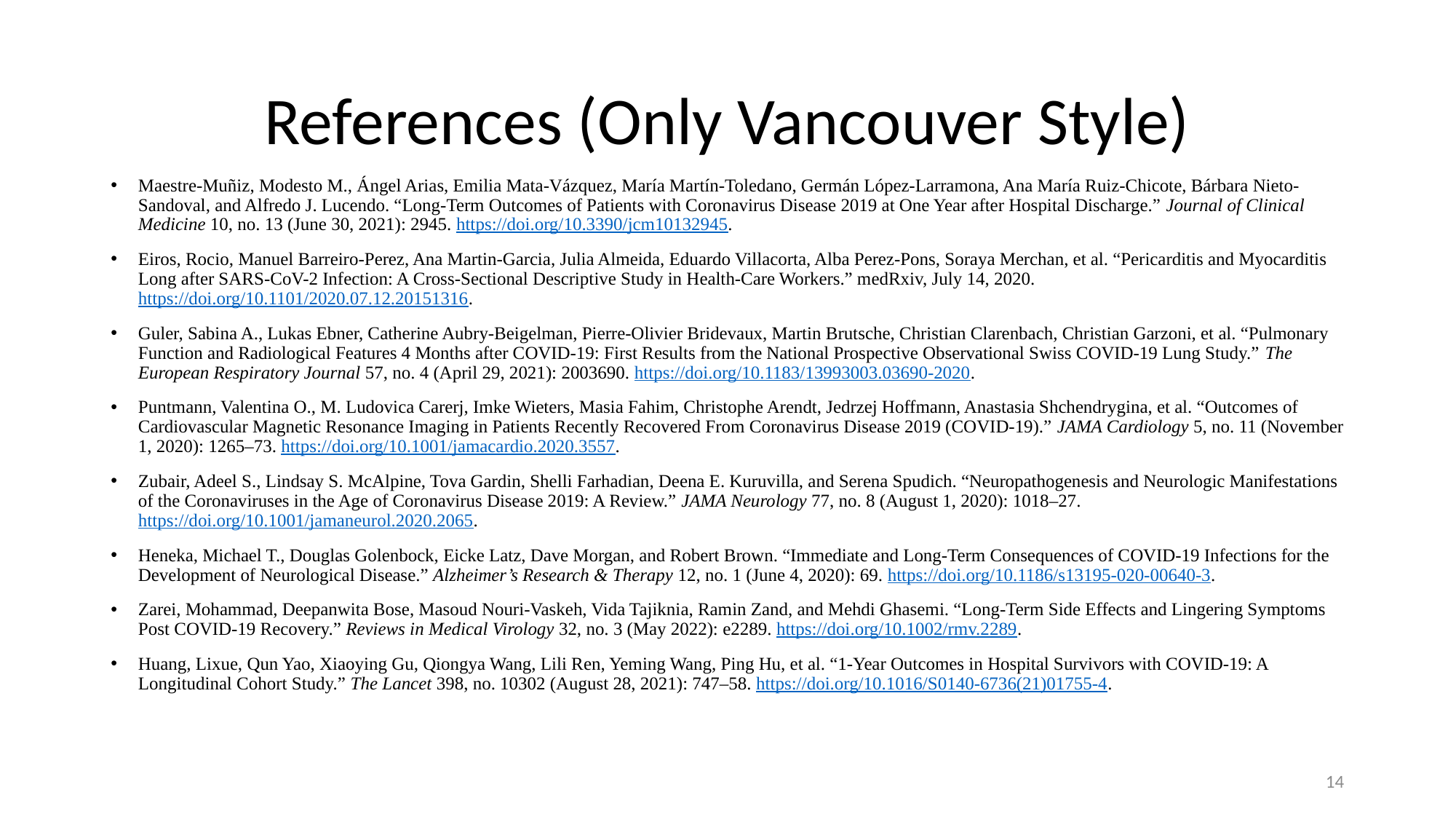

# References (Only Vancouver Style)
Maestre-Muñiz, Modesto M., Ángel Arias, Emilia Mata-Vázquez, María Martín-Toledano, Germán López-Larramona, Ana María Ruiz-Chicote, Bárbara Nieto-Sandoval, and Alfredo J. Lucendo. “Long-Term Outcomes of Patients with Coronavirus Disease 2019 at One Year after Hospital Discharge.” Journal of Clinical Medicine 10, no. 13 (June 30, 2021): 2945. https://doi.org/10.3390/jcm10132945.
Eiros, Rocio, Manuel Barreiro-Perez, Ana Martin-Garcia, Julia Almeida, Eduardo Villacorta, Alba Perez-Pons, Soraya Merchan, et al. “Pericarditis and Myocarditis Long after SARS-CoV-2 Infection: A Cross-Sectional Descriptive Study in Health-Care Workers.” medRxiv, July 14, 2020. https://doi.org/10.1101/2020.07.12.20151316.
Guler, Sabina A., Lukas Ebner, Catherine Aubry-Beigelman, Pierre-Olivier Bridevaux, Martin Brutsche, Christian Clarenbach, Christian Garzoni, et al. “Pulmonary Function and Radiological Features 4 Months after COVID-19: First Results from the National Prospective Observational Swiss COVID-19 Lung Study.” The European Respiratory Journal 57, no. 4 (April 29, 2021): 2003690. https://doi.org/10.1183/13993003.03690-2020.
Puntmann, Valentina O., M. Ludovica Carerj, Imke Wieters, Masia Fahim, Christophe Arendt, Jedrzej Hoffmann, Anastasia Shchendrygina, et al. “Outcomes of Cardiovascular Magnetic Resonance Imaging in Patients Recently Recovered From Coronavirus Disease 2019 (COVID-19).” JAMA Cardiology 5, no. 11 (November 1, 2020): 1265–73. https://doi.org/10.1001/jamacardio.2020.3557.
Zubair, Adeel S., Lindsay S. McAlpine, Tova Gardin, Shelli Farhadian, Deena E. Kuruvilla, and Serena Spudich. “Neuropathogenesis and Neurologic Manifestations of the Coronaviruses in the Age of Coronavirus Disease 2019: A Review.” JAMA Neurology 77, no. 8 (August 1, 2020): 1018–27. https://doi.org/10.1001/jamaneurol.2020.2065.
Heneka, Michael T., Douglas Golenbock, Eicke Latz, Dave Morgan, and Robert Brown. “Immediate and Long-Term Consequences of COVID-19 Infections for the Development of Neurological Disease.” Alzheimer’s Research & Therapy 12, no. 1 (June 4, 2020): 69. https://doi.org/10.1186/s13195-020-00640-3.
Zarei, Mohammad, Deepanwita Bose, Masoud Nouri-Vaskeh, Vida Tajiknia, Ramin Zand, and Mehdi Ghasemi. “Long-Term Side Effects and Lingering Symptoms Post COVID-19 Recovery.” Reviews in Medical Virology 32, no. 3 (May 2022): e2289. https://doi.org/10.1002/rmv.2289.
Huang, Lixue, Qun Yao, Xiaoying Gu, Qiongya Wang, Lili Ren, Yeming Wang, Ping Hu, et al. “1-Year Outcomes in Hospital Survivors with COVID-19: A Longitudinal Cohort Study.” The Lancet 398, no. 10302 (August 28, 2021): 747–58. https://doi.org/10.1016/S0140-6736(21)01755-4.

14